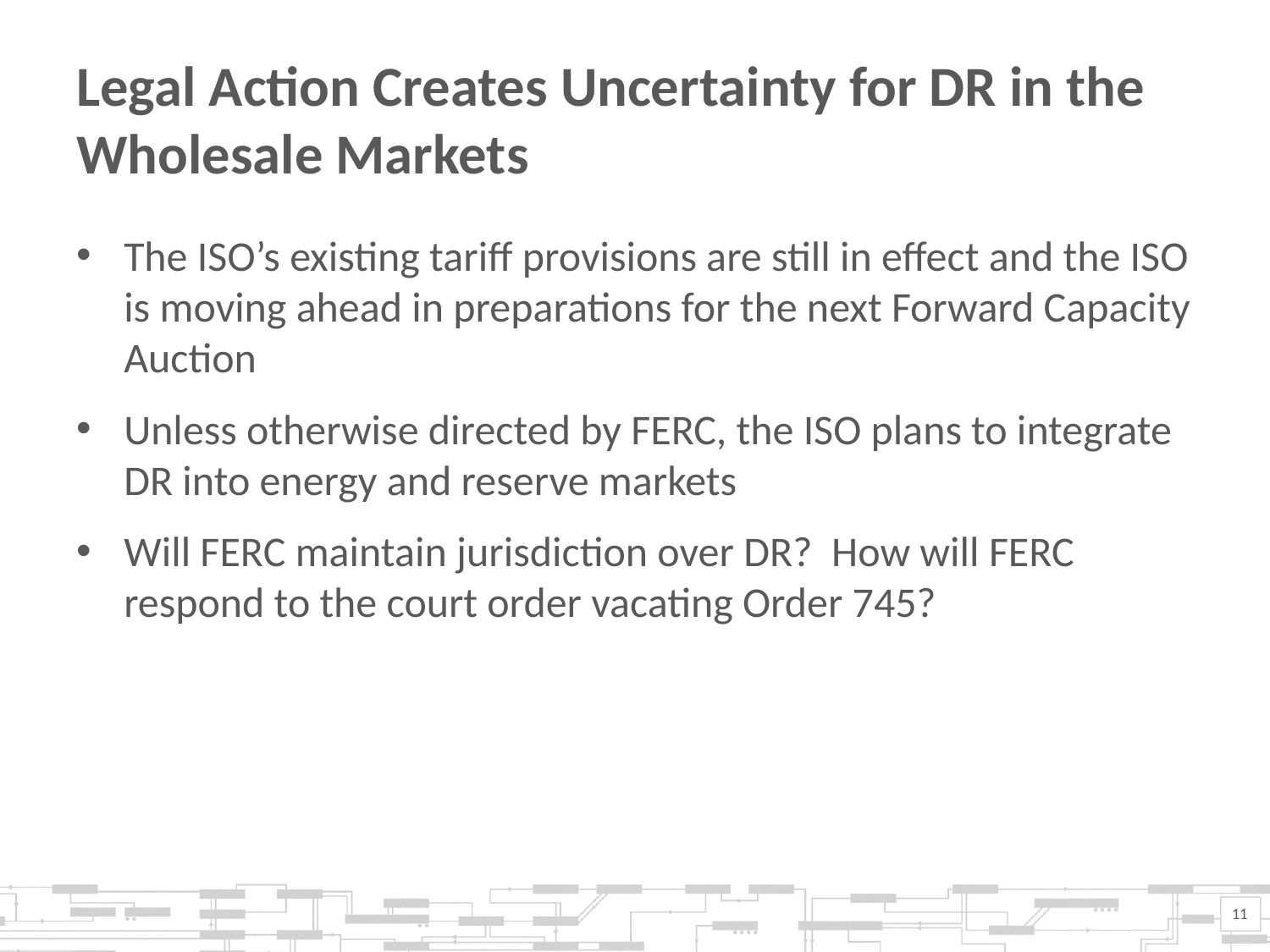

# Legal Action Creates Uncertainty for DR in the Wholesale Markets
The ISO’s existing tariff provisions are still in effect and the ISO is moving ahead in preparations for the next Forward Capacity Auction
Unless otherwise directed by FERC, the ISO plans to integrate DR into energy and reserve markets
Will FERC maintain jurisdiction over DR?  How will FERC respond to the court order vacating Order 745?

11